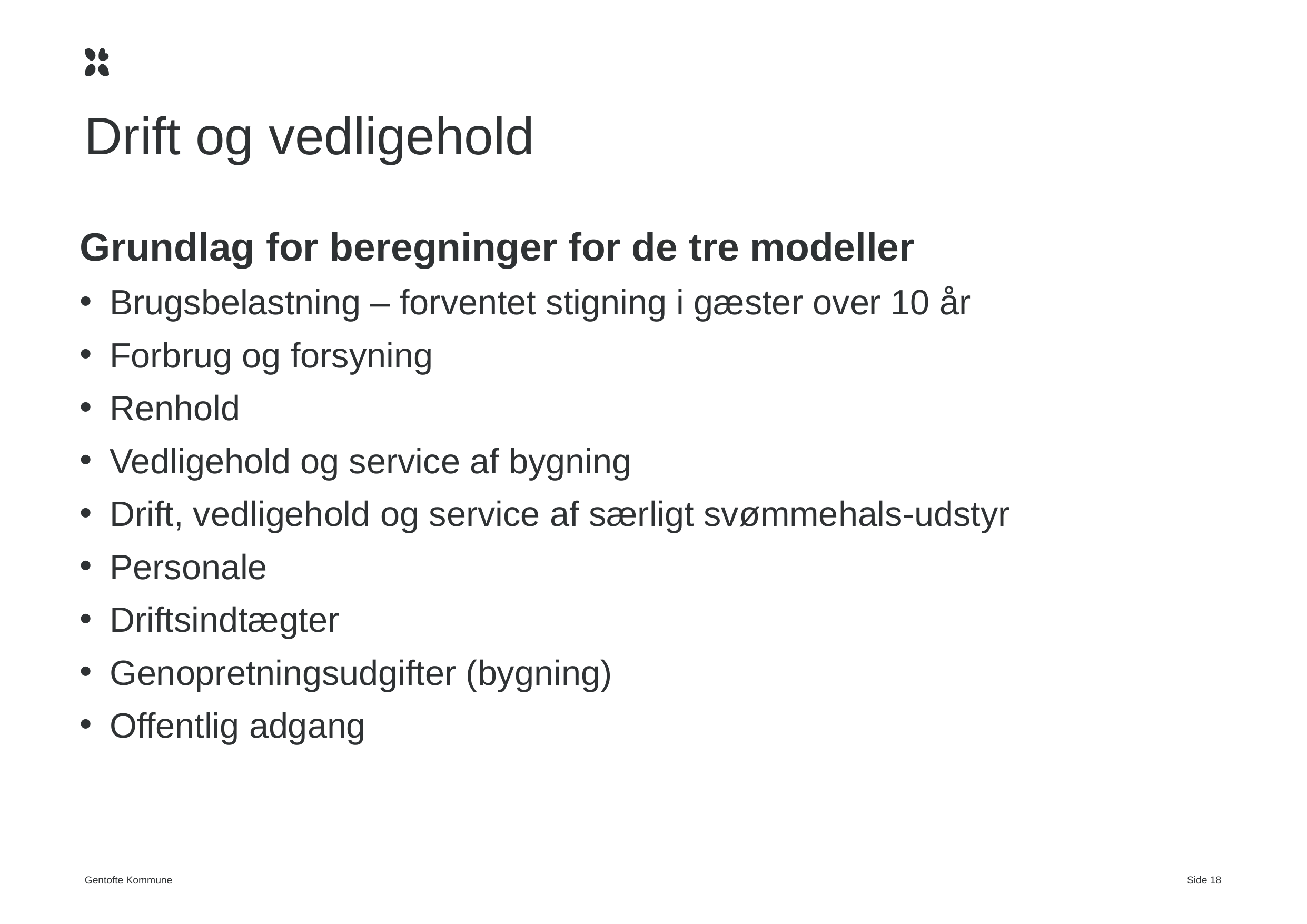

# Drift og vedligehold
Grundlag for beregninger for de tre modeller
Brugsbelastning – forventet stigning i gæster over 10 år
Forbrug og forsyning
Renhold
Vedligehold og service af bygning
Drift, vedligehold og service af særligt svømmehals-udstyr
Personale
Driftsindtægter
Genopretningsudgifter (bygning)
Offentlig adgang

Side 18